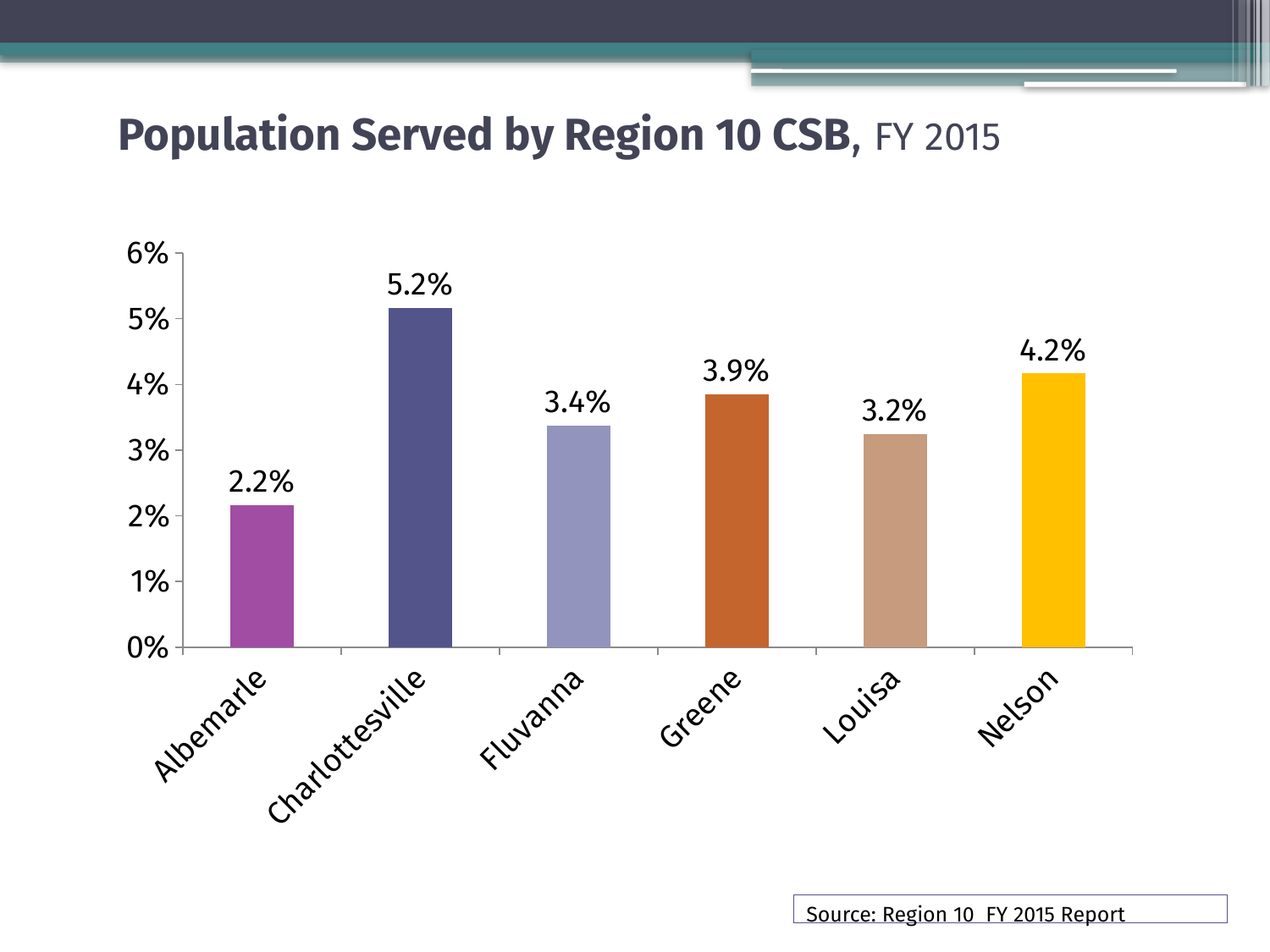

# Population Served by Region 10 CSB, FY 2015

### Chart

| Category |  |
|---|---|
| Albemarle | 0.021676922929686378 |
| Charlottesville | 0.05160879959642928 |
| Fluvanna | 0.03372681281618887 |
| Greene | 0.03851610530187589 |
| Louisa | 0.032432747175963665 |
| Nelson | 0.041683501683501684 |
Source: Region 10  FY 2015 Report